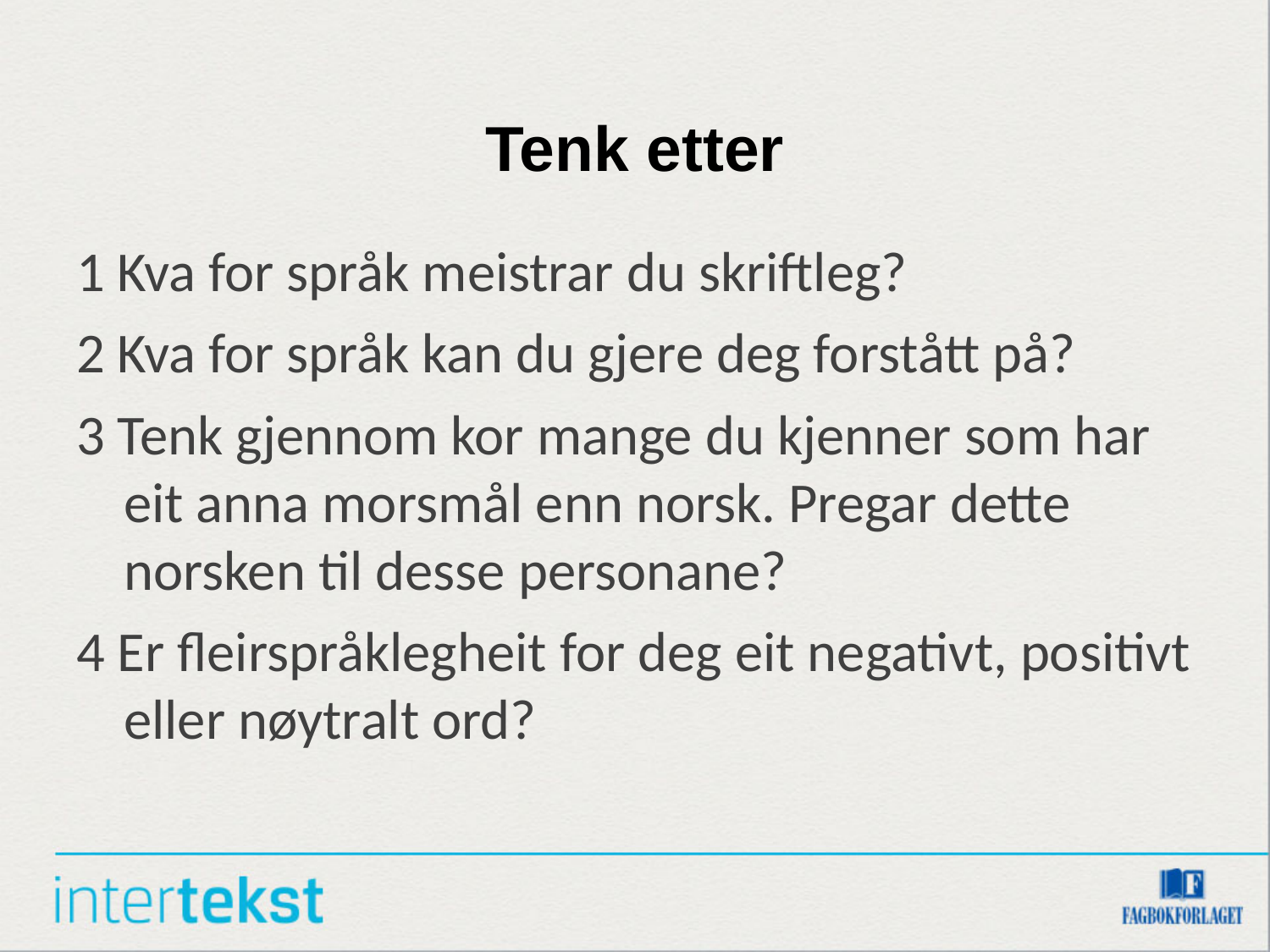

# Tenk etter
1 Kva for språk meistrar du skriftleg?
2 Kva for språk kan du gjere deg forstått på?
3 Tenk gjennom kor mange du kjenner som har eit anna morsmål enn norsk. Pregar dette norsken til desse personane?
4 Er fleirspråklegheit for deg eit negativt, positivt eller nøytralt ord?